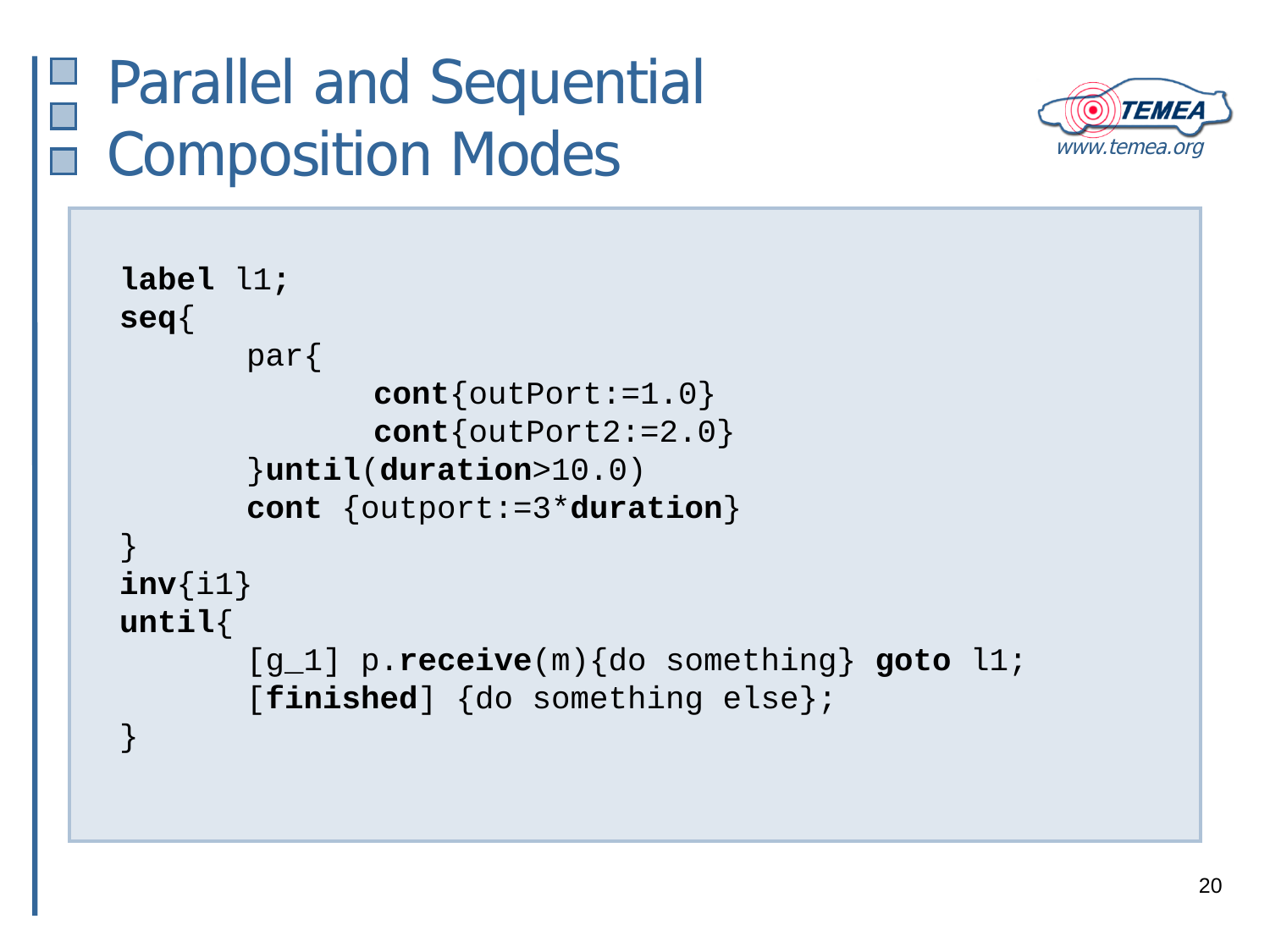

# Parallel and Sequential Composition Modes
label l1;
seq{
	par{
		cont{outPort:=1.0}
		cont{outPort2:=2.0}
	}until(duration>10.0)
	cont {outport:=3*duration}
}
inv{i1}
until{
	[g_1] p.receive(m){do something} goto l1;
	[finished] {do something else};
}

20